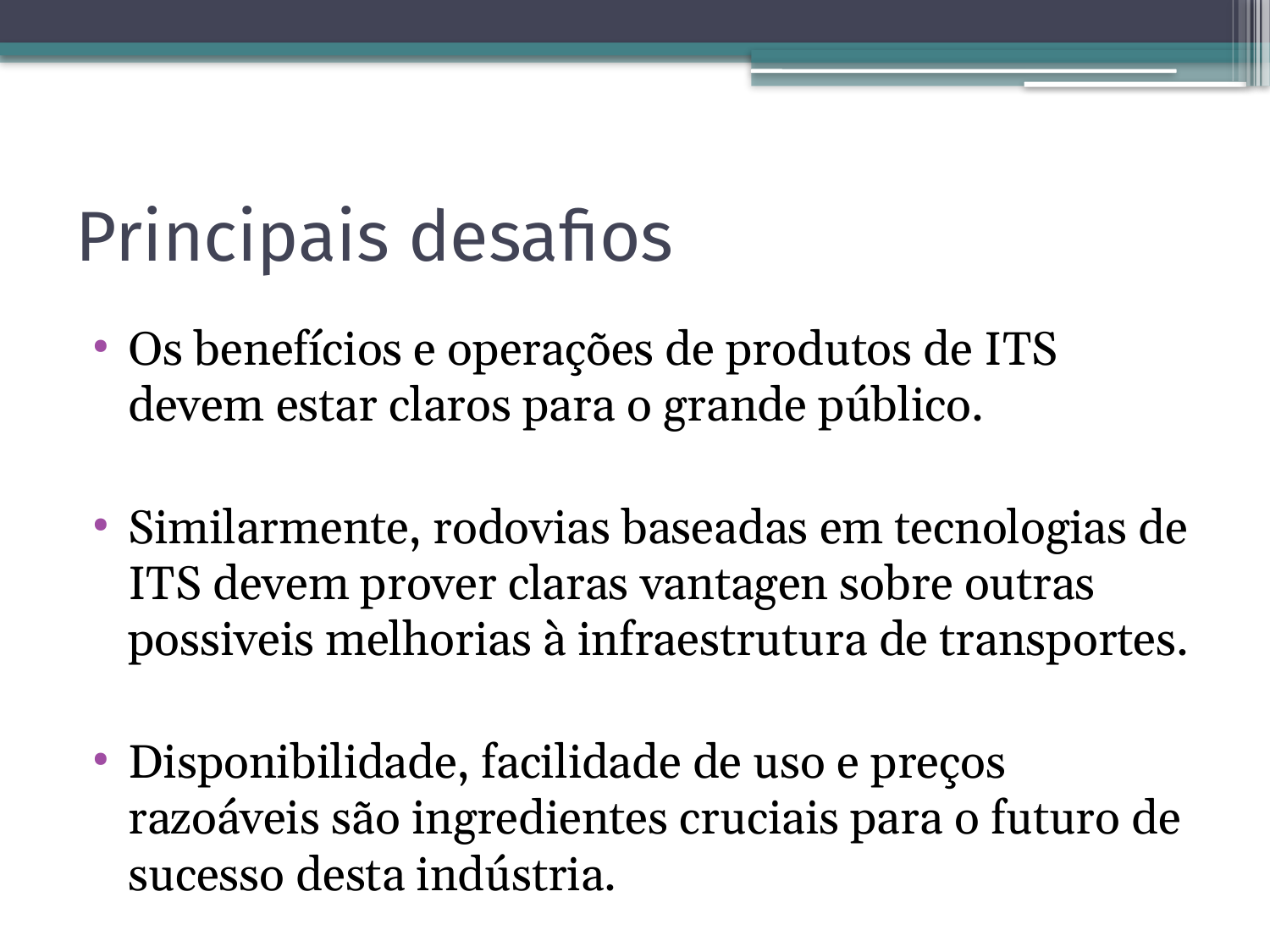

# Principais desafios
Os benefícios e operações de produtos de ITS devem estar claros para o grande público.

Similarmente, rodovias baseadas em tecnologias de ITS devem prover claras vantagen sobre outras possiveis melhorias à infraestrutura de transportes.

Disponibilidade, facilidade de uso e preços razoáveis são ingredientes cruciais para o futuro de sucesso desta indústria.